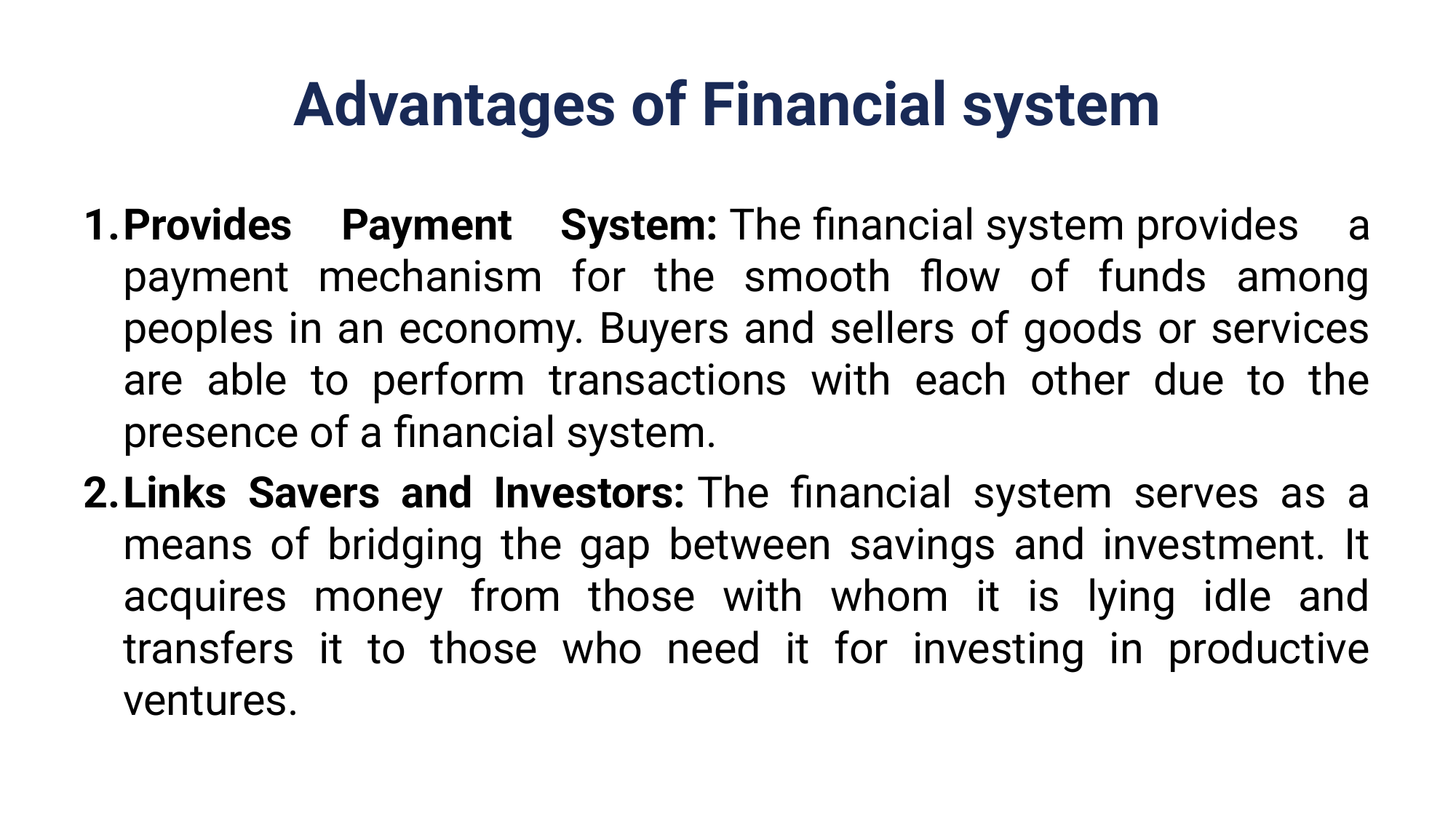

# Advantages of Financial system
Provides Payment System: The financial system provides a payment mechanism for the smooth flow of funds among peoples in an economy. Buyers and sellers of goods or services are able to perform transactions with each other due to the presence of a financial system.
Links Savers and Investors: The financial system serves as a means of bridging the gap between savings and investment. It acquires money from those with whom it is lying idle and transfers it to those who need it for investing in productive ventures.